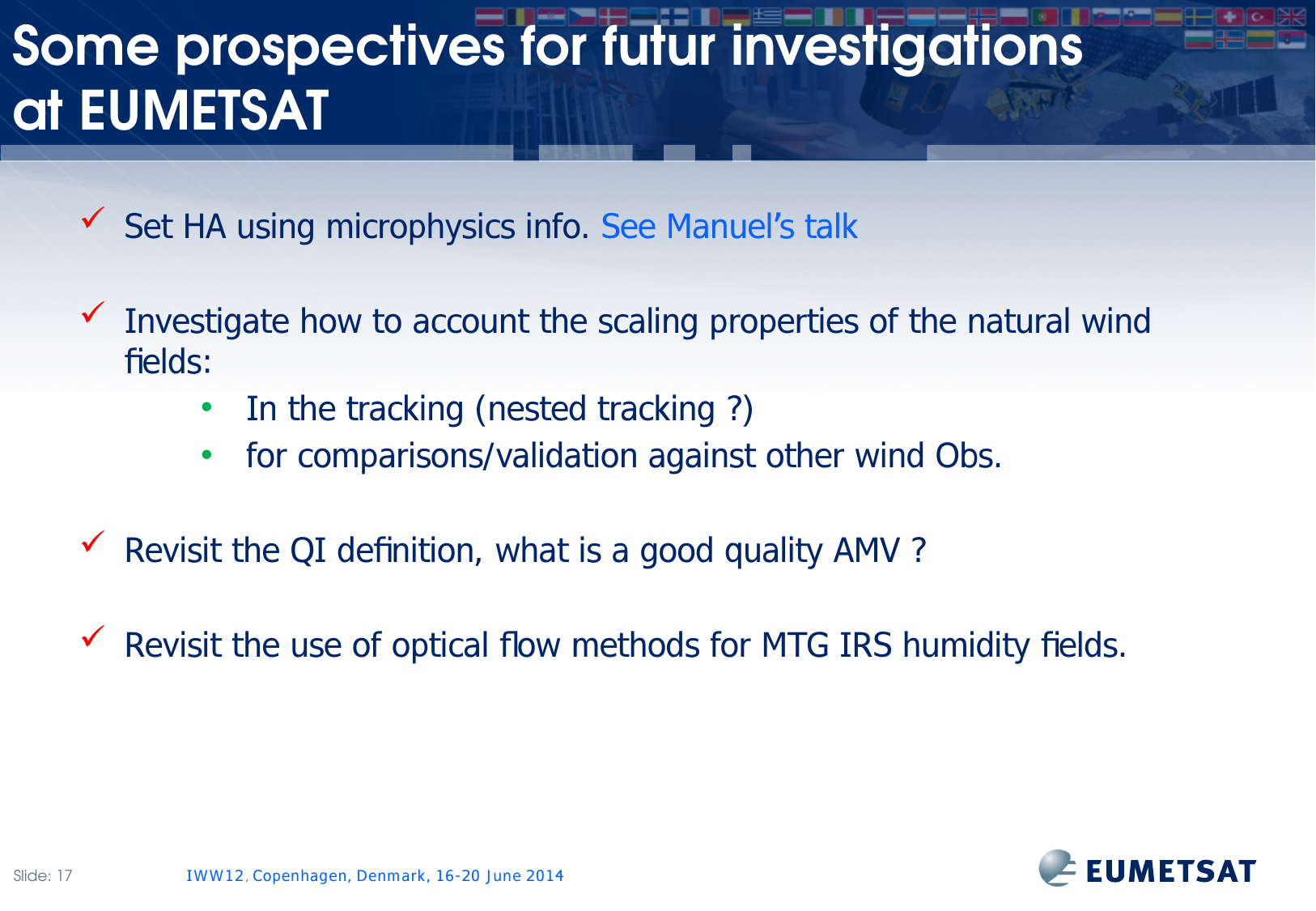

Some prospectives for futur investigations at EUMETSAT
Set HA using microphysics info. See Manuel’s talk

Investigate how to account the scaling properties of the natural wind fields:
In the tracking (nested tracking ?)
for comparisons/validation against other wind Obs.

Revisit the QI definition, what is a good quality AMV ?

Revisit the use of optical flow methods for MTG IRS humidity fields.